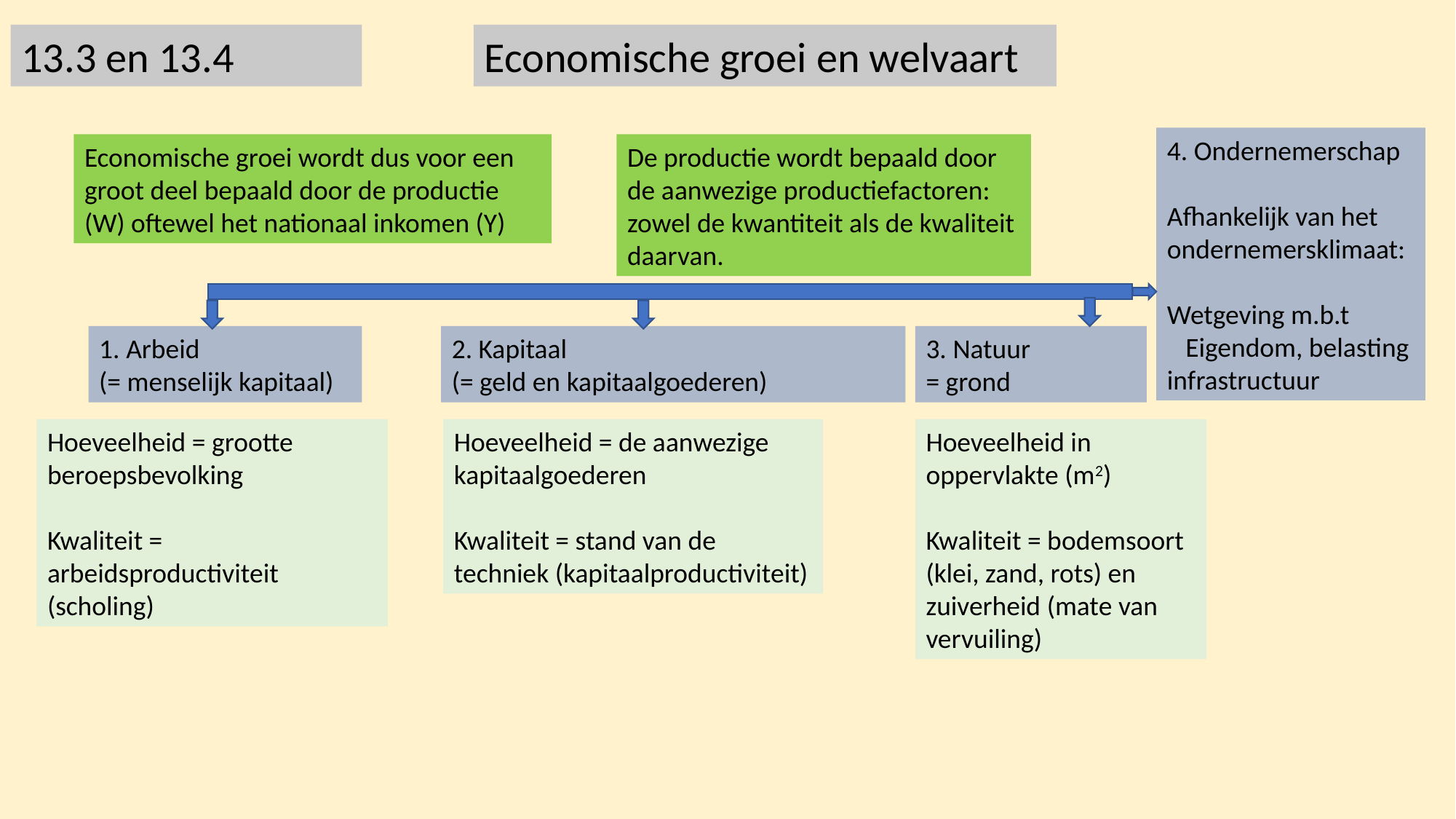

13.3 en 13.4
Economische groei en welvaart
4. Ondernemerschap

Afhankelijk van het ondernemersklimaat:

Wetgeving m.b.t
   Eigendom, belasting
infrastructuur
Economische groei wordt dus voor een groot deel bepaald door de productie (W) oftewel het nationaal inkomen (Y)
De productie wordt bepaald door de aanwezige productiefactoren: zowel de kwantiteit als de kwaliteit daarvan.

1. Arbeid
(= menselijk kapitaal)
2. Kapitaal
(= geld en kapitaalgoederen)
3. Natuur
= grond
Hoeveelheid = grootte beroepsbevolking

Kwaliteit = arbeidsproductiviteit
(scholing)
Hoeveelheid = de aanwezige kapitaalgoederen

Kwaliteit = stand van de techniek (kapitaalproductiviteit)
Hoeveelheid in oppervlakte (m2)

Kwaliteit = bodemsoort (klei, zand, rots) en zuiverheid (mate van vervuiling)